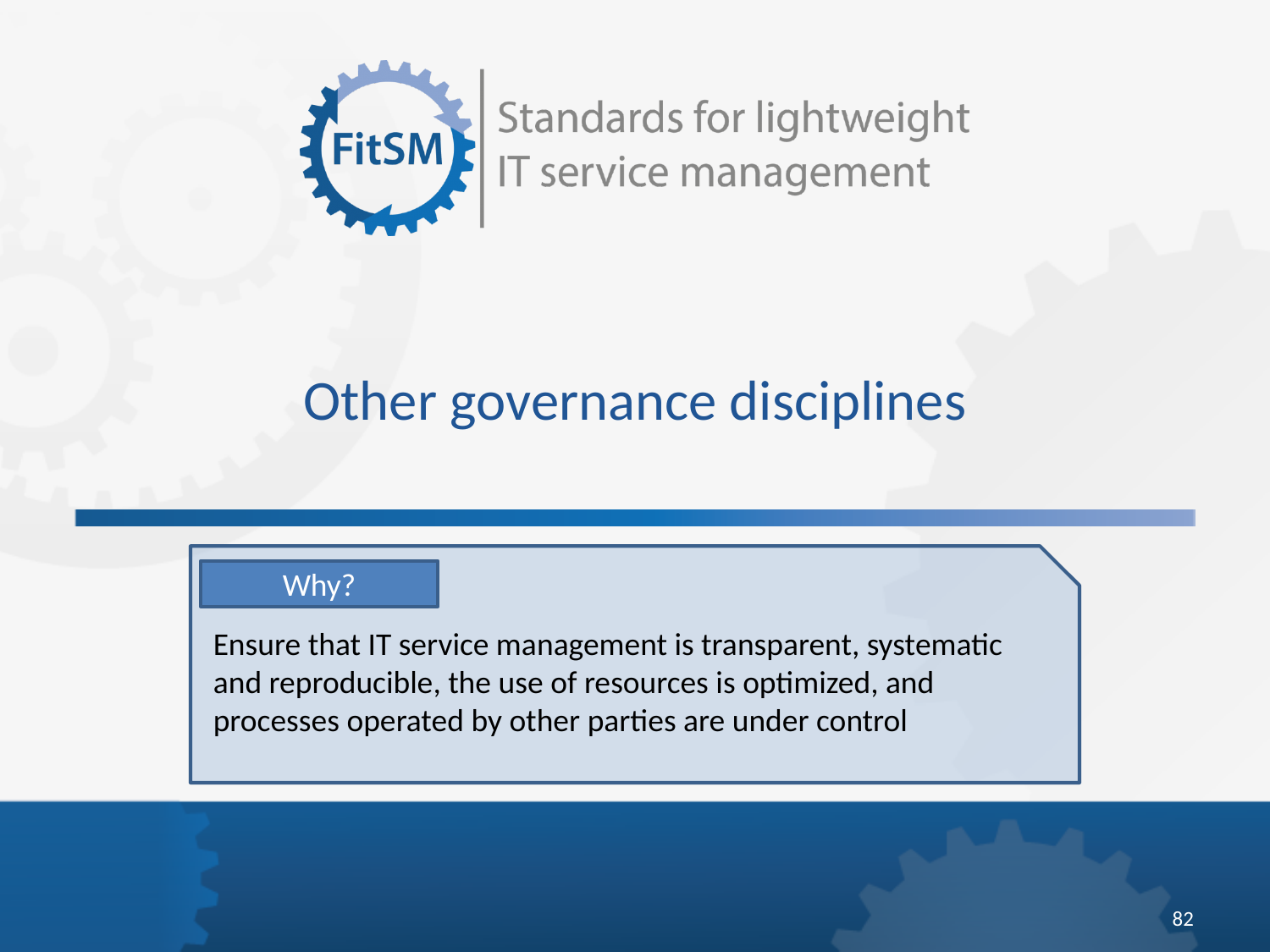

Other governance disciplines

Why?
Ensure that IT service management is transparent, systematic and reproducible, the use of resources is optimized, and processes operated by other parties are under control
82